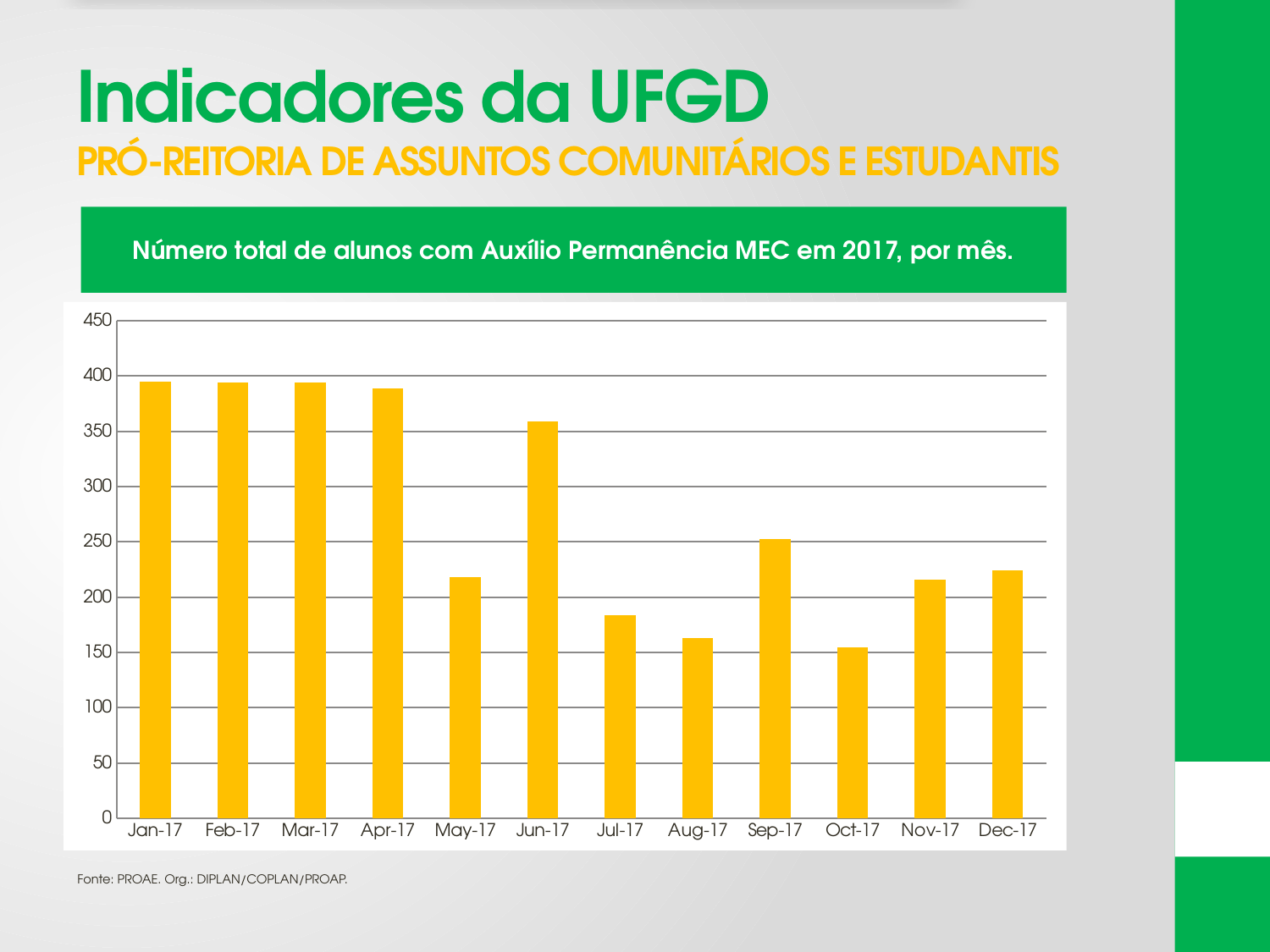

# Indicadores da UFGD PRÓ-REITORIA DE ASSUNTOS COMUNITÁRIOS E ESTUDANTIS
Número total de alunos com Auxílio Permanência MEC em 2017, por mês.

### Chart

| Category | TOTAL |
|---|---|
| 42736 | 395.0 |
| 42767 | 394.0 |
| 42795 | 394.0 |
| 42826 | 389.0 |
| 42856 | 218.0 |
| 42887 | 359.0 |
| 42917 | 184.0 |
| 42948 | 163.0 |
| 42979 | 253.0 |
| 43009 | 155.0 |
| 43040 | 216.0 |
| 43070 | 224.0 |
Fonte: PROAE. Org.: DIPLAN/COPLAN/PROAP.